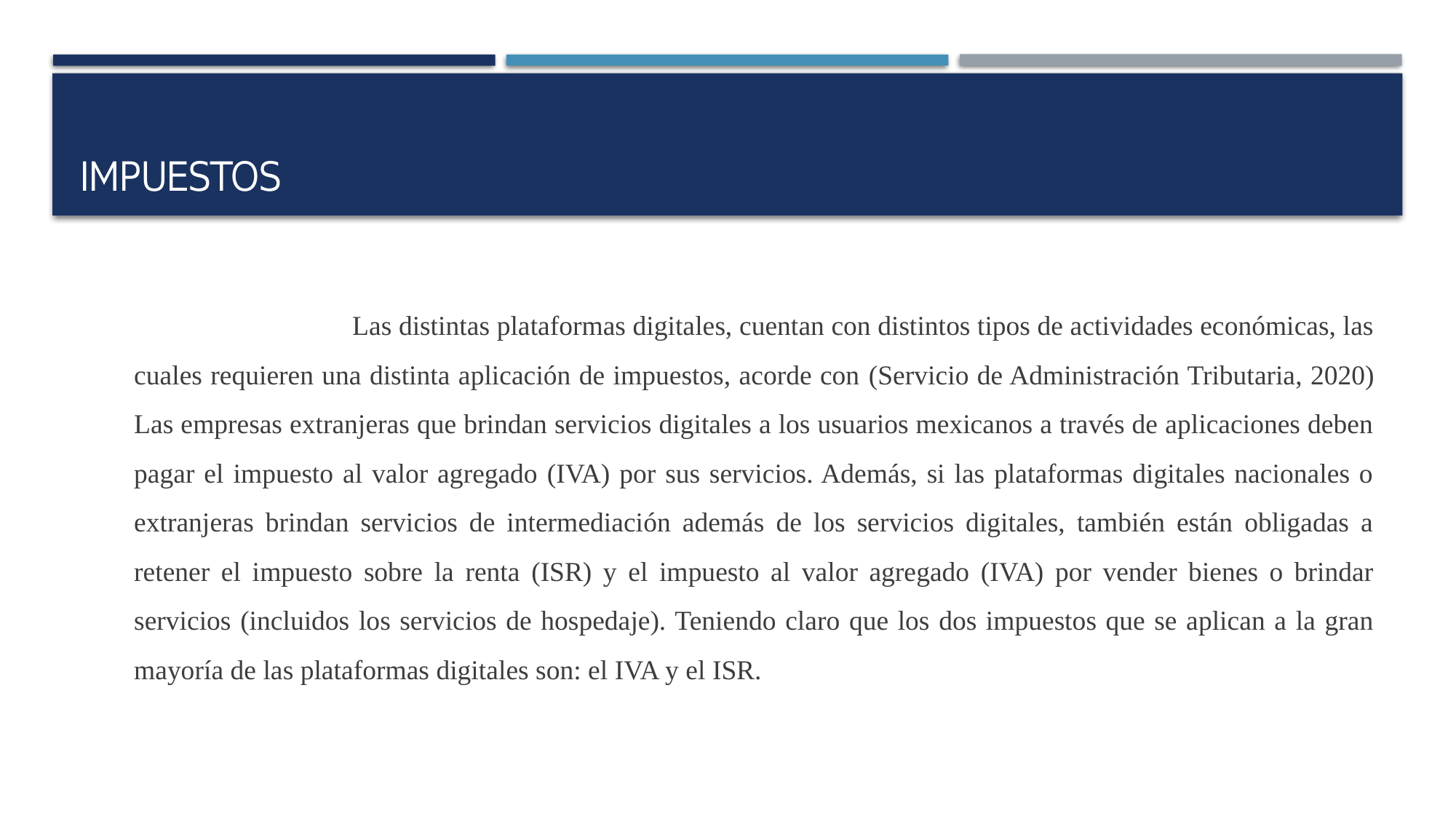

# IMPUESTOS
		Las distintas plataformas digitales, cuentan con distintos tipos de actividades económicas, las cuales requieren una distinta aplicación de impuestos, acorde con (Servicio de Administración Tributaria, 2020) Las empresas extranjeras que brindan servicios digitales a los usuarios mexicanos a través de aplicaciones deben pagar el impuesto al valor agregado (IVA) por sus servicios. Además, si las plataformas digitales nacionales o extranjeras brindan servicios de intermediación además de los servicios digitales, también están obligadas a retener el impuesto sobre la renta (ISR) y el impuesto al valor agregado (IVA) por vender bienes o brindar servicios (incluidos los servicios de hospedaje). Teniendo claro que los dos impuestos que se aplican a la gran mayoría de las plataformas digitales son: el IVA y el ISR.